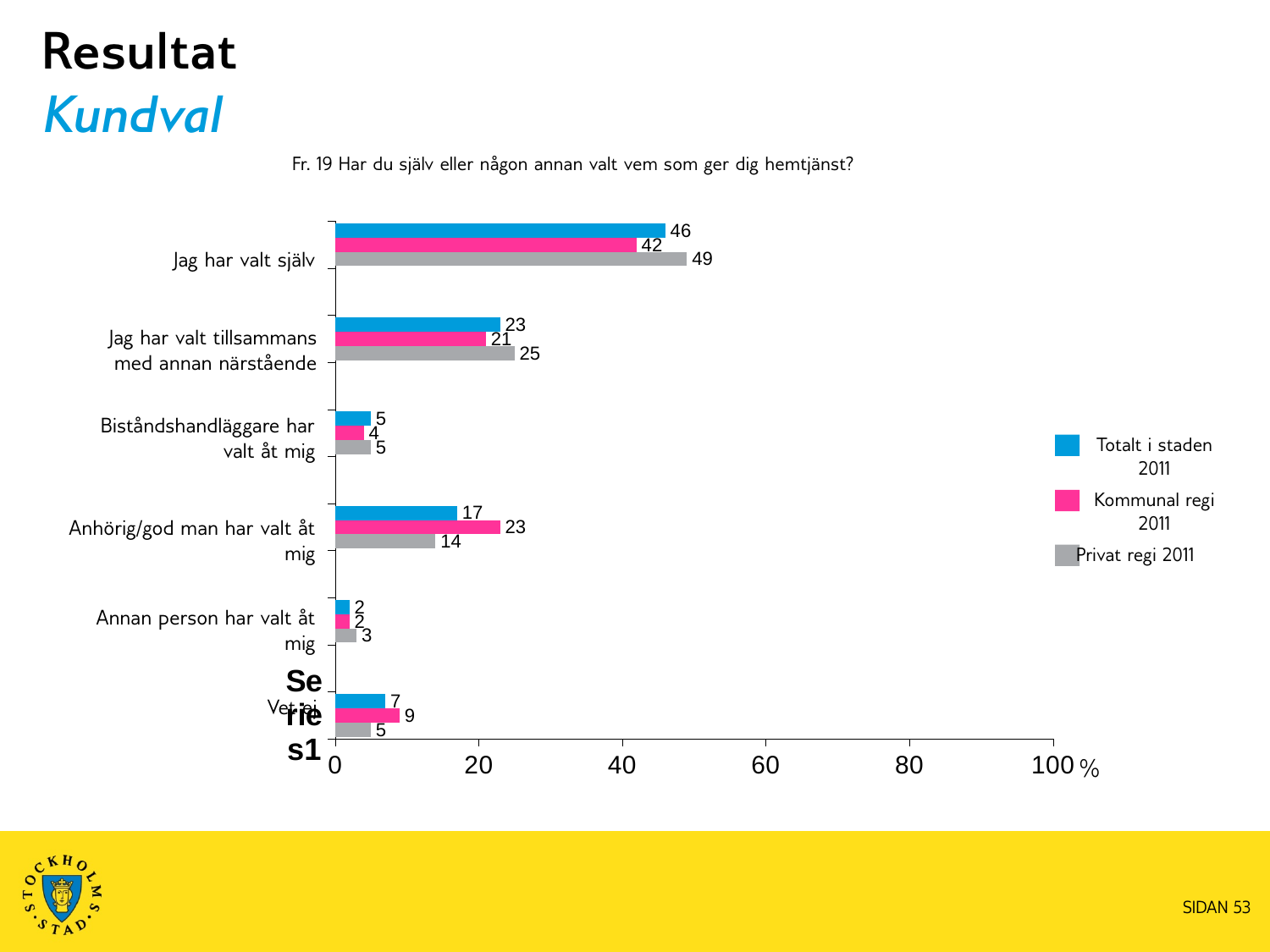

Resultat
Kundval
Fr. 19 Har du själv eller någon annan valt vem som ger dig hemtjänst?

### Chart

| Category | Privat | Kommunal | Totalt |
|---|---|---|---|
|  | 5.0 | 9.0 | 7.0 |
|  | None | None | None |
|  | 3.0 | 2.0 | 2.0 |
|  | None | None | None |
|  | 14.0 | 23.0 | 17.0 |
|  | None | None | None |
|  | 5.0 | 4.0 | 5.0 |
|  | None | None | None |
|  | 25.0 | 21.0 | 23.0 |
|  | None | None | None |
|  | 49.0 | 42.0 | 46.0 |
Jag har valt själv
Jag har valt tillsammans med annan närstående
Biståndshandläggare har valt åt mig
Totalt i staden 2011

Kommunal regi 2011

Anhörig/god man har valt åt mig
Privat regi 2011

Annan person har valt åt mig
Vet ej
%
SIDAN 53